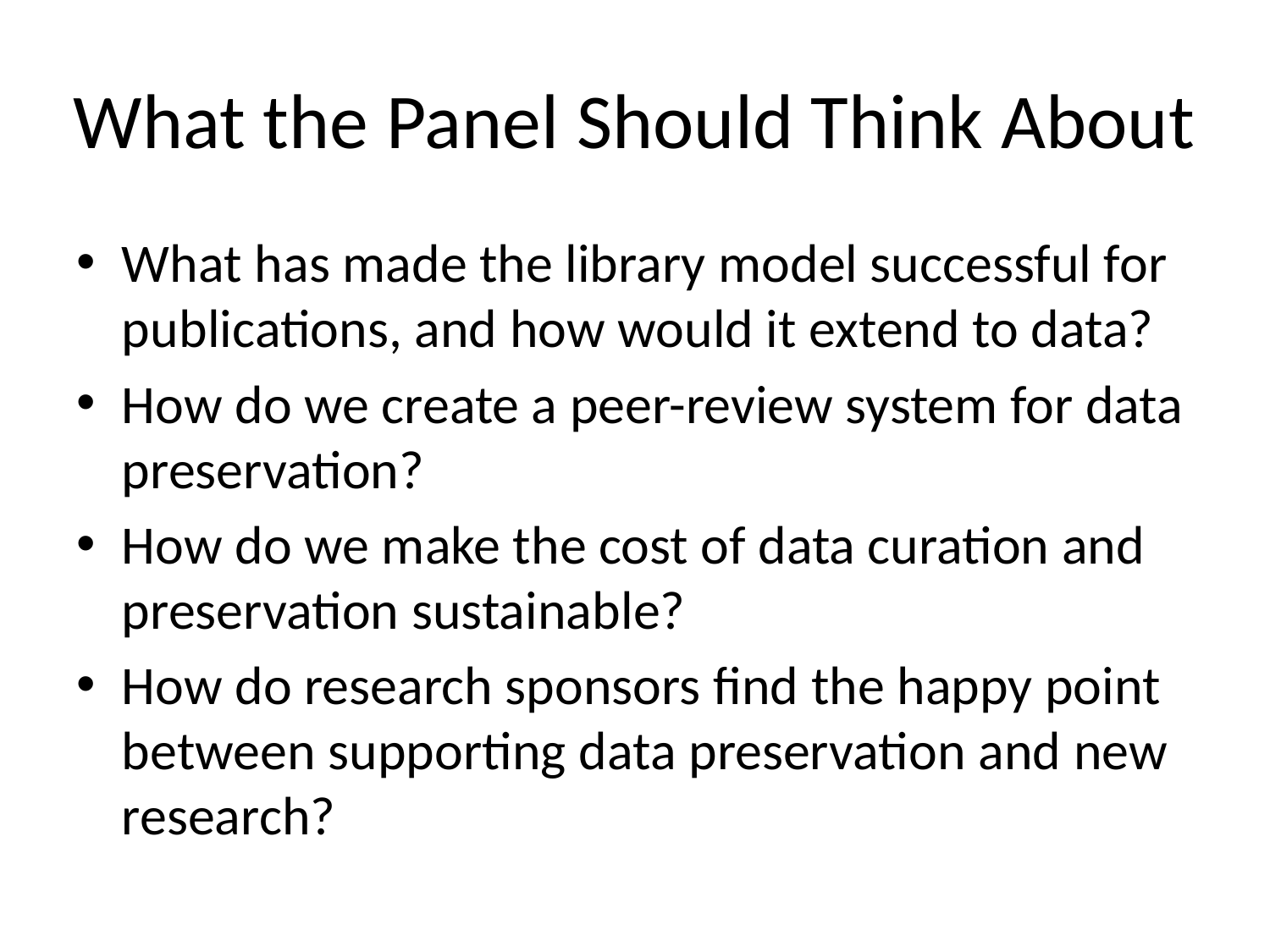

# What the Panel Should Think About
What has made the library model successful for publications, and how would it extend to data?
How do we create a peer-review system for data preservation?
How do we make the cost of data curation and preservation sustainable?
How do research sponsors find the happy point between supporting data preservation and new research?